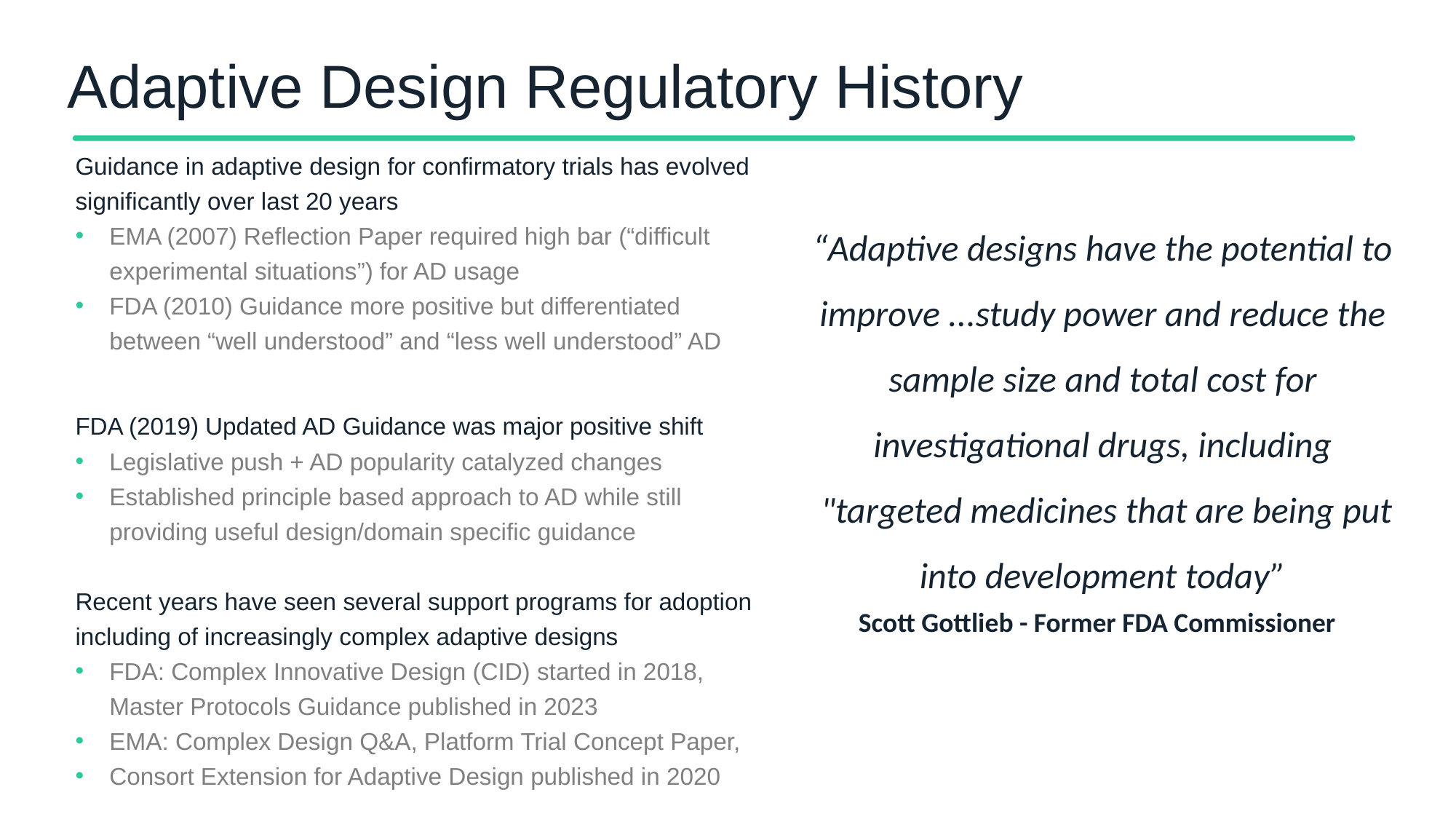

# Adaptive Design Regulatory History
Guidance in adaptive design for confirmatory trials has evolved significantly over last 20 years
EMA (2007) Reflection Paper required high bar (“difficult experimental situations”) for AD usage
FDA (2010) Guidance more positive but differentiated between “well understood” and “less well understood” AD

FDA (2019) Updated AD Guidance was major positive shift
Legislative push + AD popularity catalyzed changes
Established principle based approach to AD while still providing useful design/domain specific guidance

Recent years have seen several support programs for adoption including of increasingly complex adaptive designs
FDA: Complex Innovative Design (CID) started in 2018, Master Protocols Guidance published in 2023
EMA: Complex Design Q&A, Platform Trial Concept Paper,
Consort Extension for Adaptive Design published in 2020

“Adaptive designs have the potential to improve ...study power and reduce the sample size and total cost for investigational drugs, including
 "targeted medicines that are being put
into development today”
Scott Gottlieb - Former FDA Commissioner